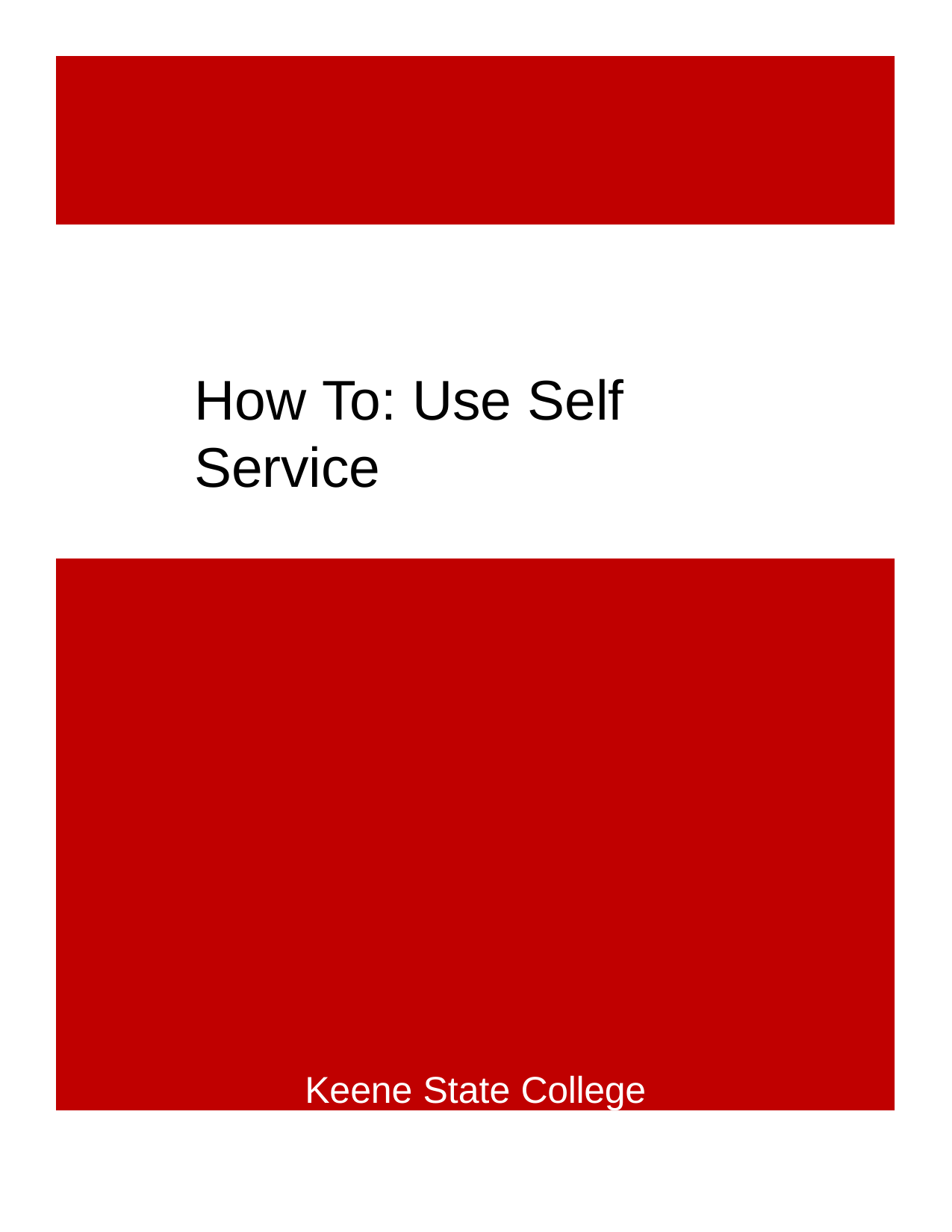

# How To: Use Self Service

Keene State College